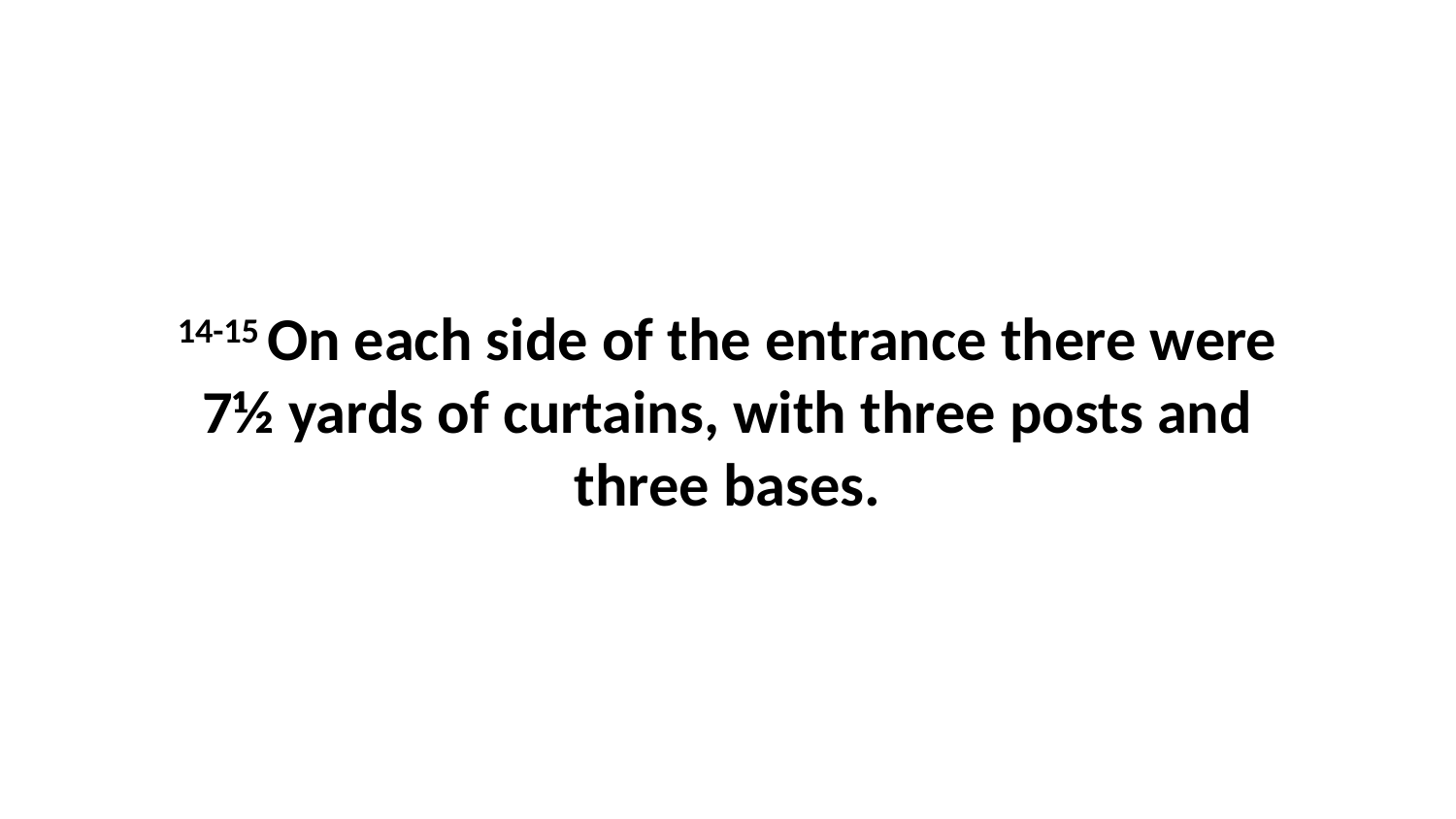

14-15 On each side of the entrance there were 7½ yards of curtains, with three posts and three bases.